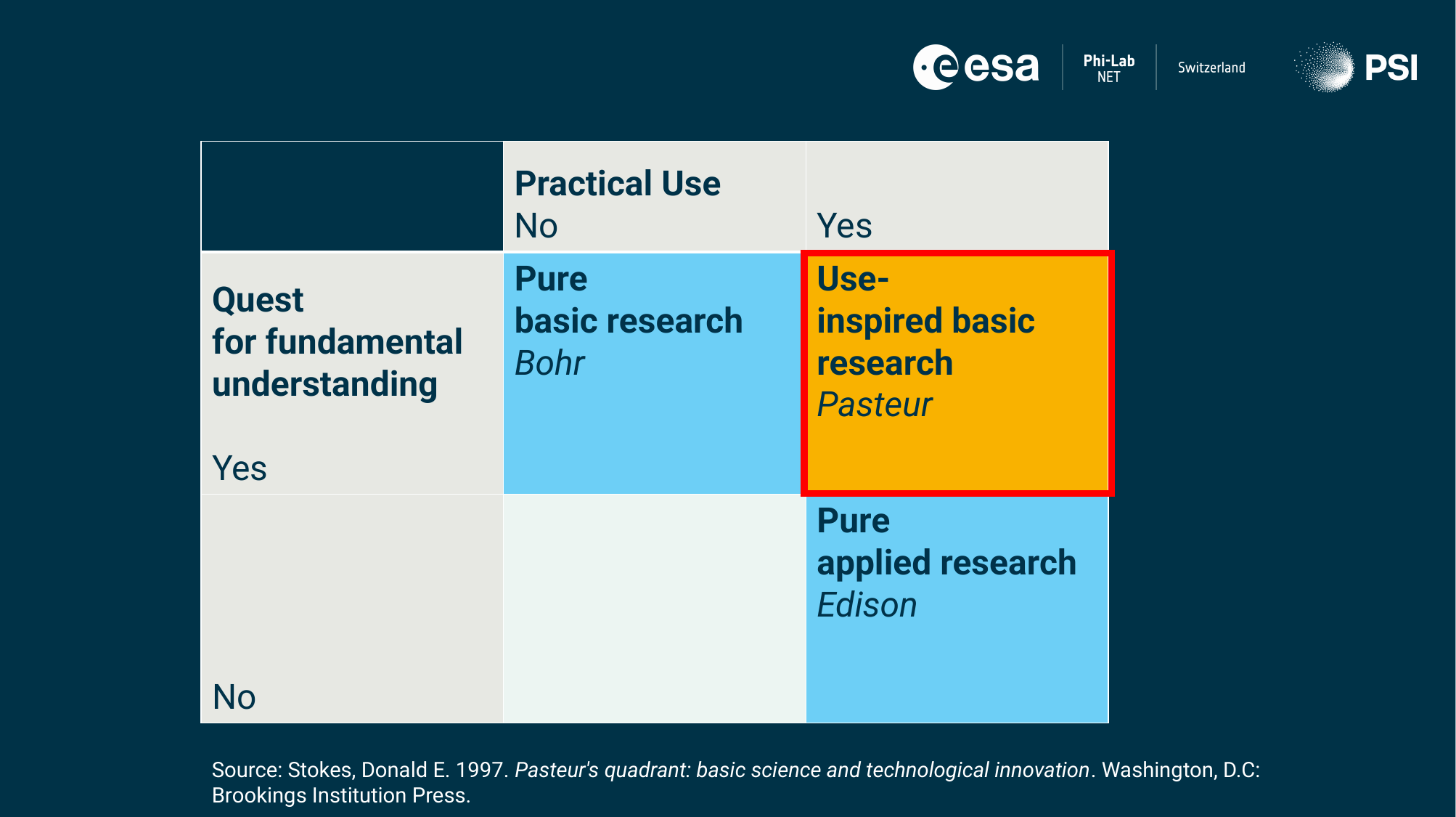

| ​ | Practical Use​ No​ | ​ Yes​ |
| --- | --- | --- |
| Quest for fundamental  understanding​ ​ Yes​ | Pure basic research​ Bohr​ | Use-inspired basic research​ Pasteur​ |
| No​ | ​ | Pure applied research​ Edison​ |

Source: Stokes, Donald E. 1997. Pasteur's quadrant: basic science and technological innovation. Washington, D.C: Brookings Institution Press.​